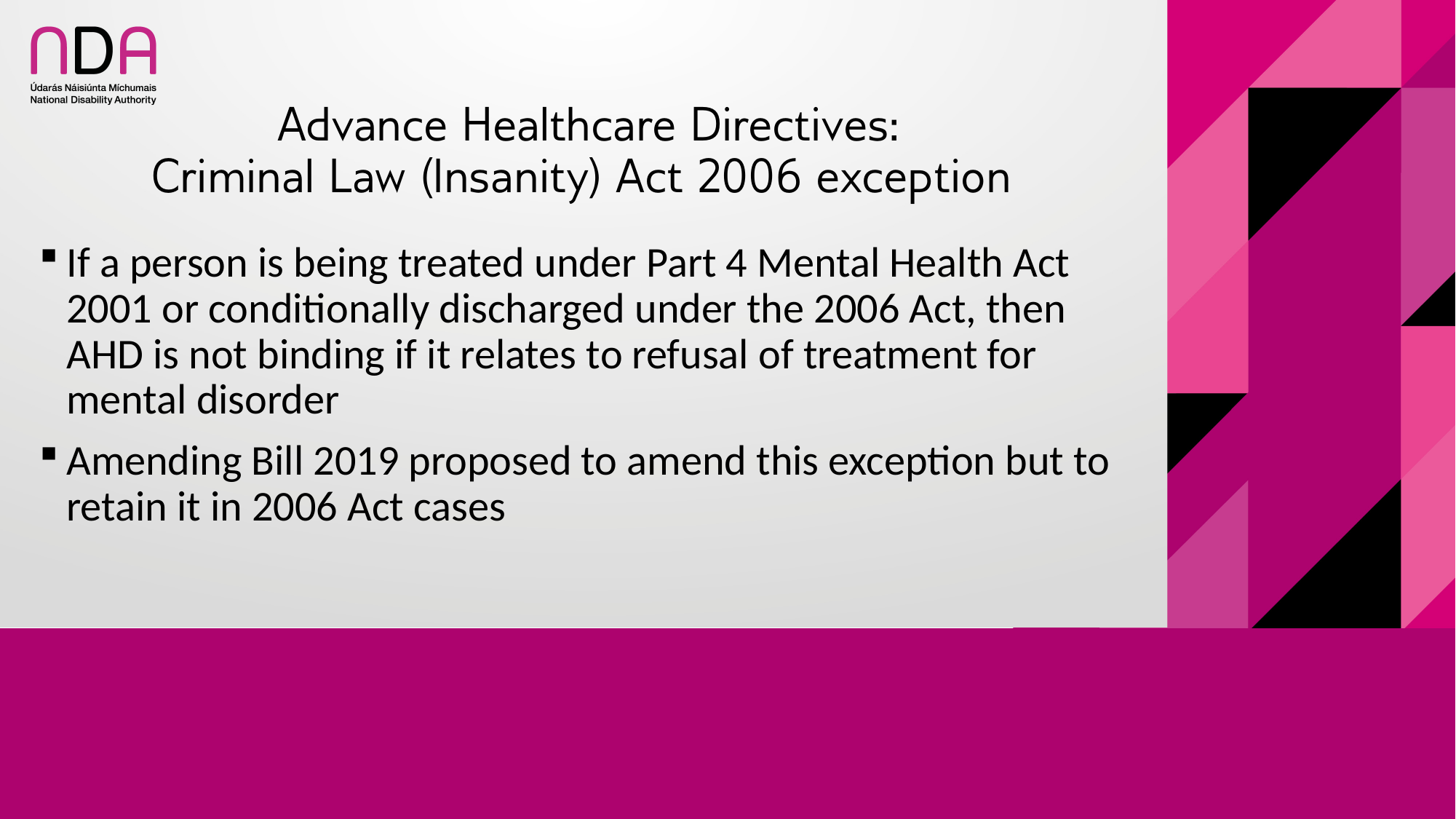

# Advance Healthcare Directives: Criminal Law (Insanity) Act 2006 exception
If a person is being treated under Part 4 Mental Health Act 2001 or conditionally discharged under the 2006 Act, then AHD is not binding if it relates to refusal of treatment for mental disorder
Amending Bill 2019 proposed to amend this exception but to retain it in 2006 Act cases